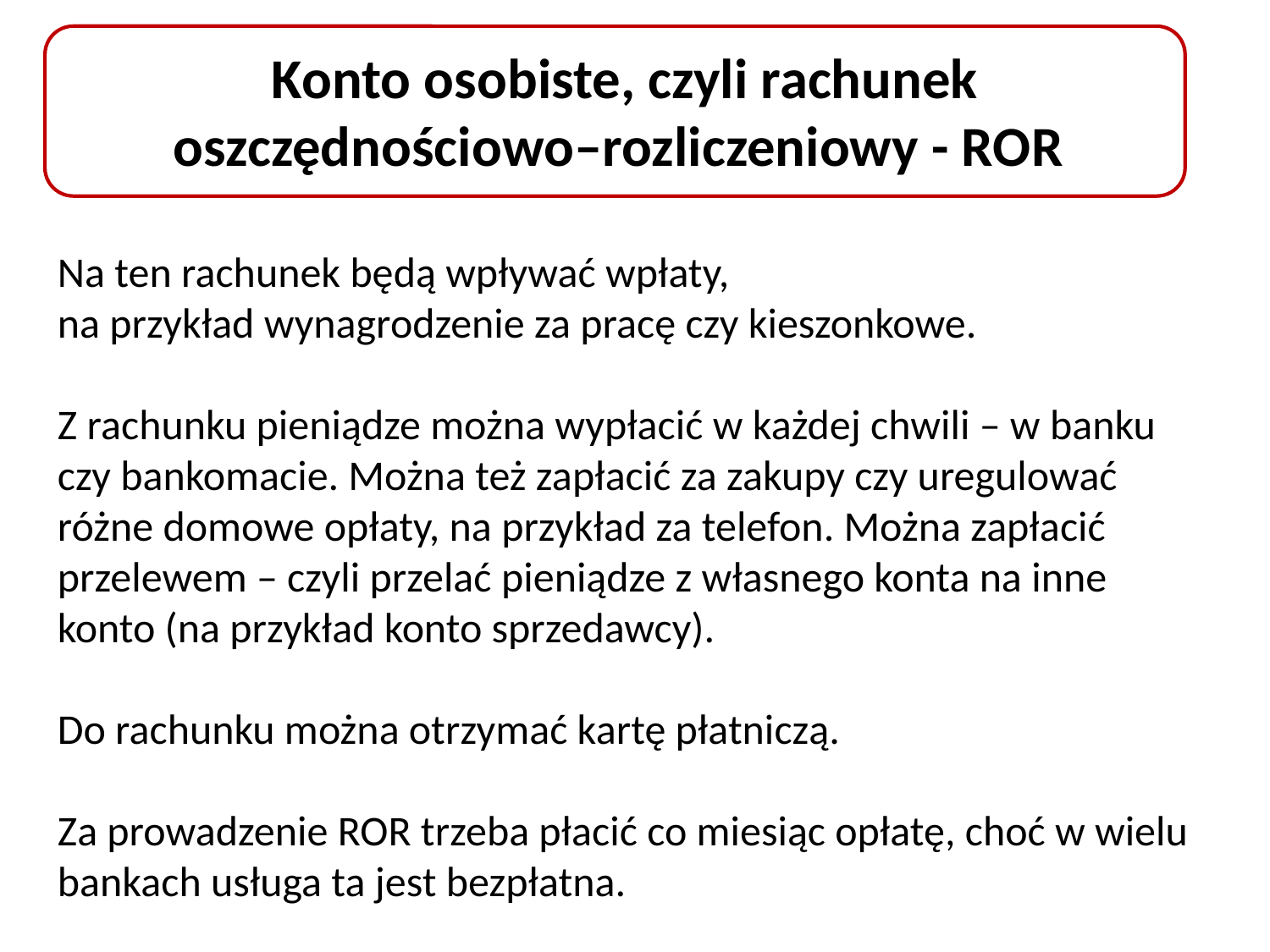

Konto osobiste, czyli rachunek oszczędnościowo–rozliczeniowy - ROR

Na ten rachunek będą wpływać wpłaty,
na przykład wynagrodzenie za pracę czy kieszonkowe.
Z rachunku pieniądze można wypłacić w każdej chwili – w banku czy bankomacie. Można też zapłacić za zakupy czy uregulować różne domowe opłaty, na przykład za telefon. Można zapłacić przelewem – czyli przelać pieniądze z własnego konta na inne konto (na przykład konto sprzedawcy).

Do rachunku można otrzymać kartę płatniczą.
Za prowadzenie ROR trzeba płacić co miesiąc opłatę, choć w wielu bankach usługa ta jest bezpłatna.